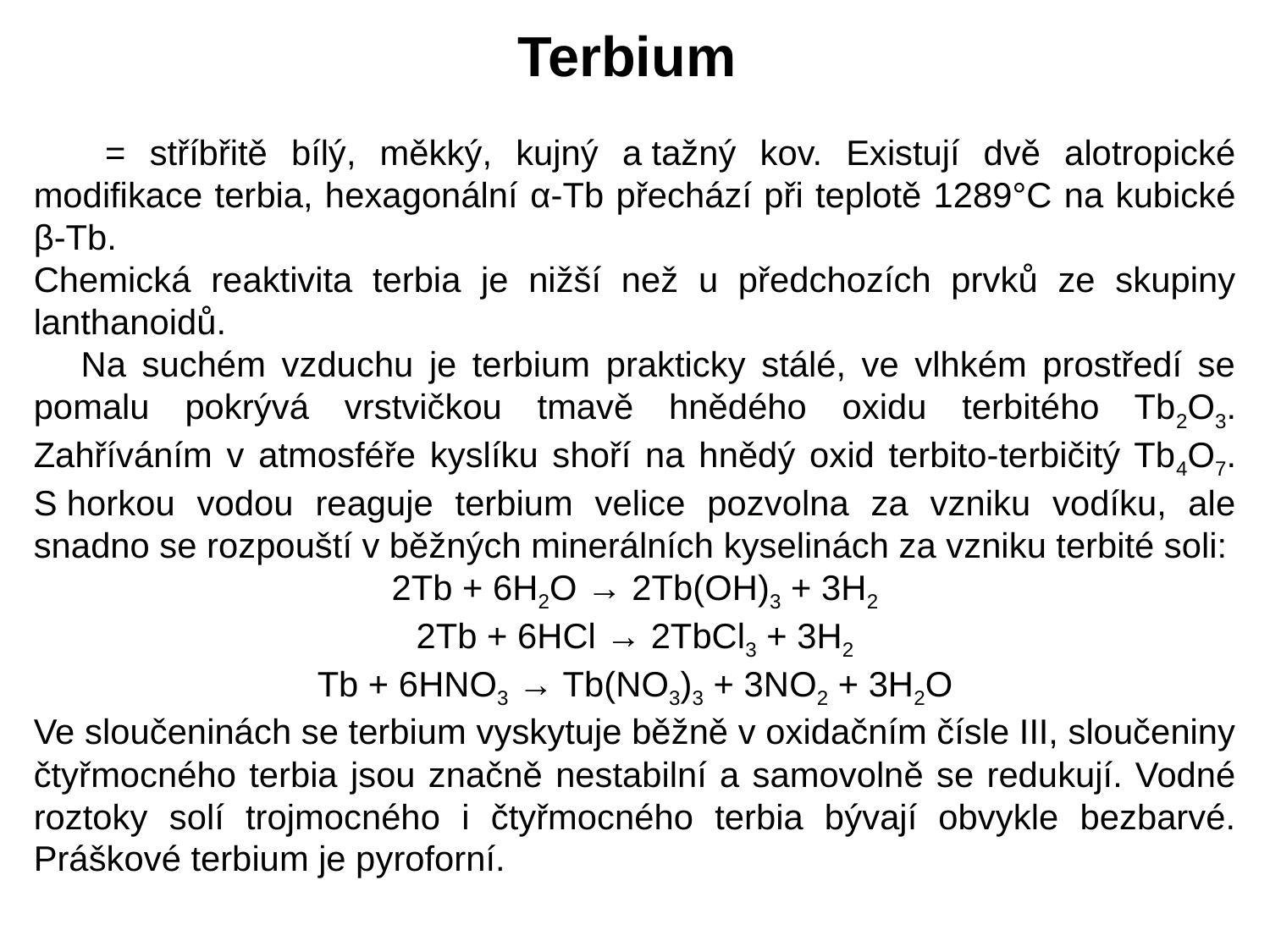

Terbium

   = stříbřitě bílý, měkký, kujný a tažný kov. Existují dvě alotropické modifikace terbia, hexagonální α-Tb přechází při teplotě 1289°C na kubické β-Tb.
Chemická reaktivita terbia je nižší než u předchozích prvků ze skupiny lanthanoidů.
   Na suchém vzduchu je terbium prakticky stálé, ve vlhkém prostředí se pomalu pokrývá vrstvičkou tmavě hnědého oxidu terbitého Tb2O3. Zahříváním v atmosféře kyslíku shoří na hnědý oxid terbito-terbičitý Tb4O7. S horkou vodou reaguje terbium velice pozvolna za vzniku vodíku, ale snadno se rozpouští v běžných minerálních kyselinách za vzniku terbité soli:
2Tb + 6H2O → 2Tb(OH)3 + 3H2
2Tb + 6HCl → 2TbCl3 + 3H2
Tb + 6HNO3 → Tb(NO3)3 + 3NO2 + 3H2O
Ve sloučeninách se terbium vyskytuje běžně v oxidačním čísle III, sloučeniny čtyřmocného terbia jsou značně nestabilní a samovolně se redukují. Vodné roztoky solí trojmocného i čtyřmocného terbia bývají obvykle bezbarvé. Práškové terbium je pyroforní.